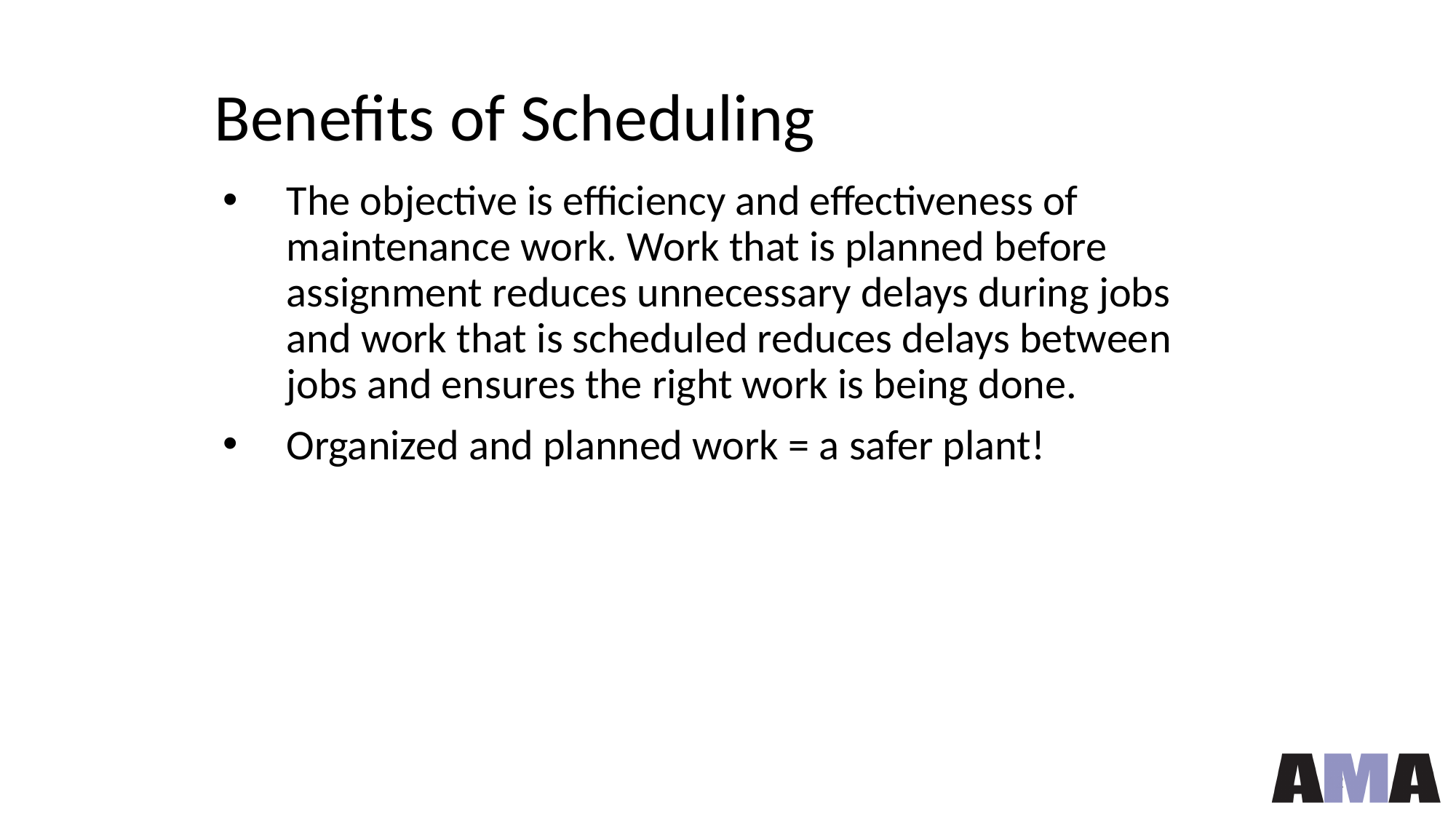

# Benefits of Scheduling
The objective is efficiency and effectiveness of maintenance work. Work that is planned before assignment reduces unnecessary delays during jobs and work that is scheduled reduces delays between jobs and ensures the right work is being done.
Organized and planned work = a safer plant!

42